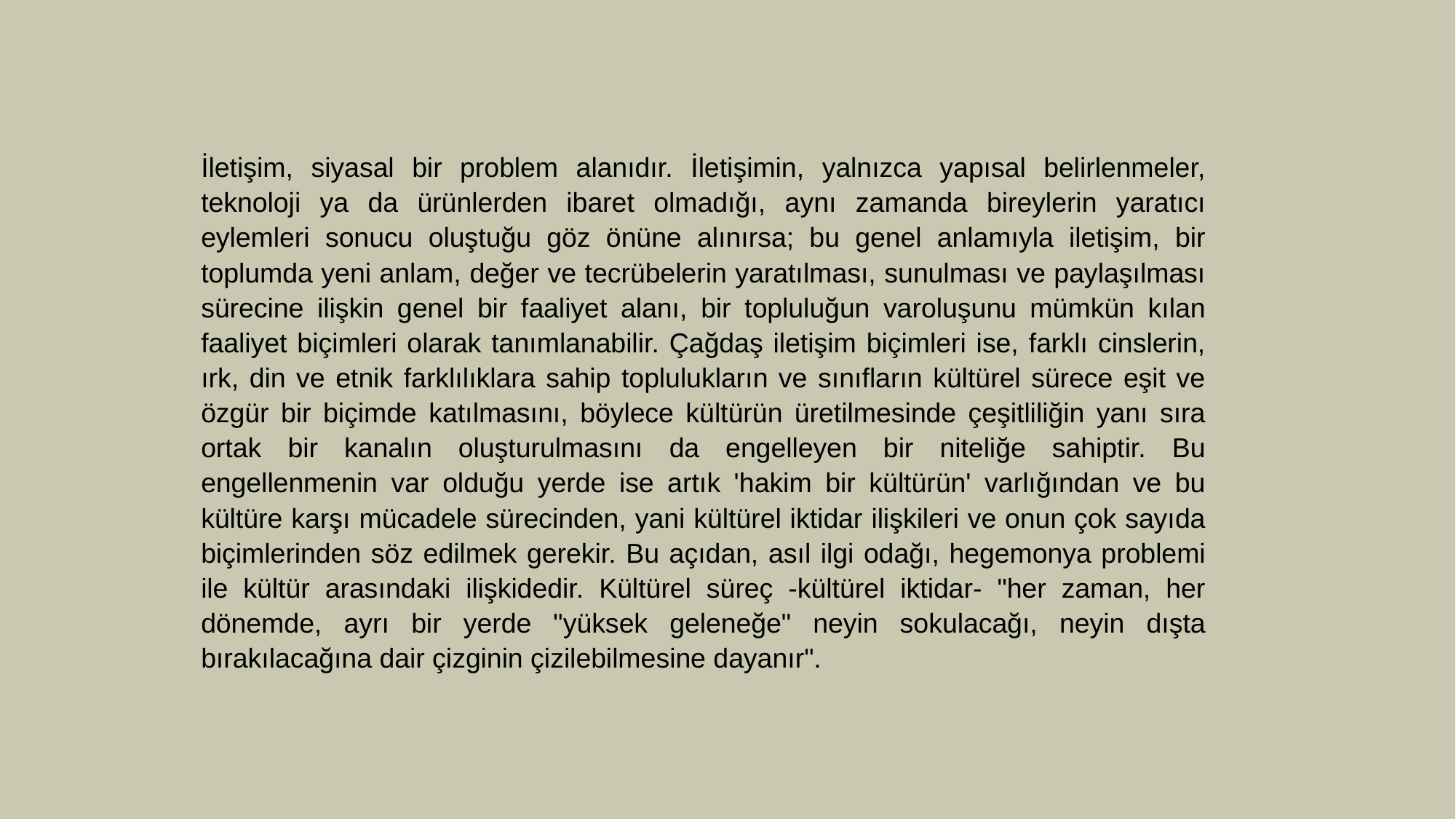

İletişim, siyasal bir problem alanıdır. İletişimin, yalnızca yapısal belirlenmeler, teknoloji ya da ürünlerden ibaret olmadığı, aynı zamanda bireylerin yaratıcı eylemleri sonucu oluştuğu göz önüne alınırsa; bu genel anlamıyla iletişim, bir toplumda yeni anlam, değer ve tecrübelerin yaratılması, sunulması ve paylaşılması sürecine ilişkin genel bir faaliyet alanı, bir topluluğun varoluşunu mümkün kılan faaliyet biçimleri olarak tanımlanabilir. Çağdaş iletişim biçimleri ise, farklı cinslerin, ırk, din ve etnik farklılıklara sahip toplulukların ve sınıfların kültürel sürece eşit ve özgür bir biçimde katılmasını, böylece kültürün üretilmesinde çeşitliliğin yanı sıra ortak bir kanalın oluşturulmasını da engelleyen bir niteliğe sahiptir. Bu engellenmenin var olduğu yerde ise artık 'hakim bir kültürün' varlığından ve bu kültüre karşı mücadele sürecinden, yani kültürel iktidar ilişkileri ve onun çok sayıda biçimlerinden söz edilmek gerekir. Bu açıdan, asıl ilgi odağı, hegemonya problemi ile kültür arasındaki ilişkidedir. Kültürel süreç -kültürel iktidar- "her zaman, her dönemde, ayrı bir yerde "yüksek geleneğe" neyin sokulacağı, neyin dışta bırakılacağına dair çizginin çizilebilmesine dayanır".